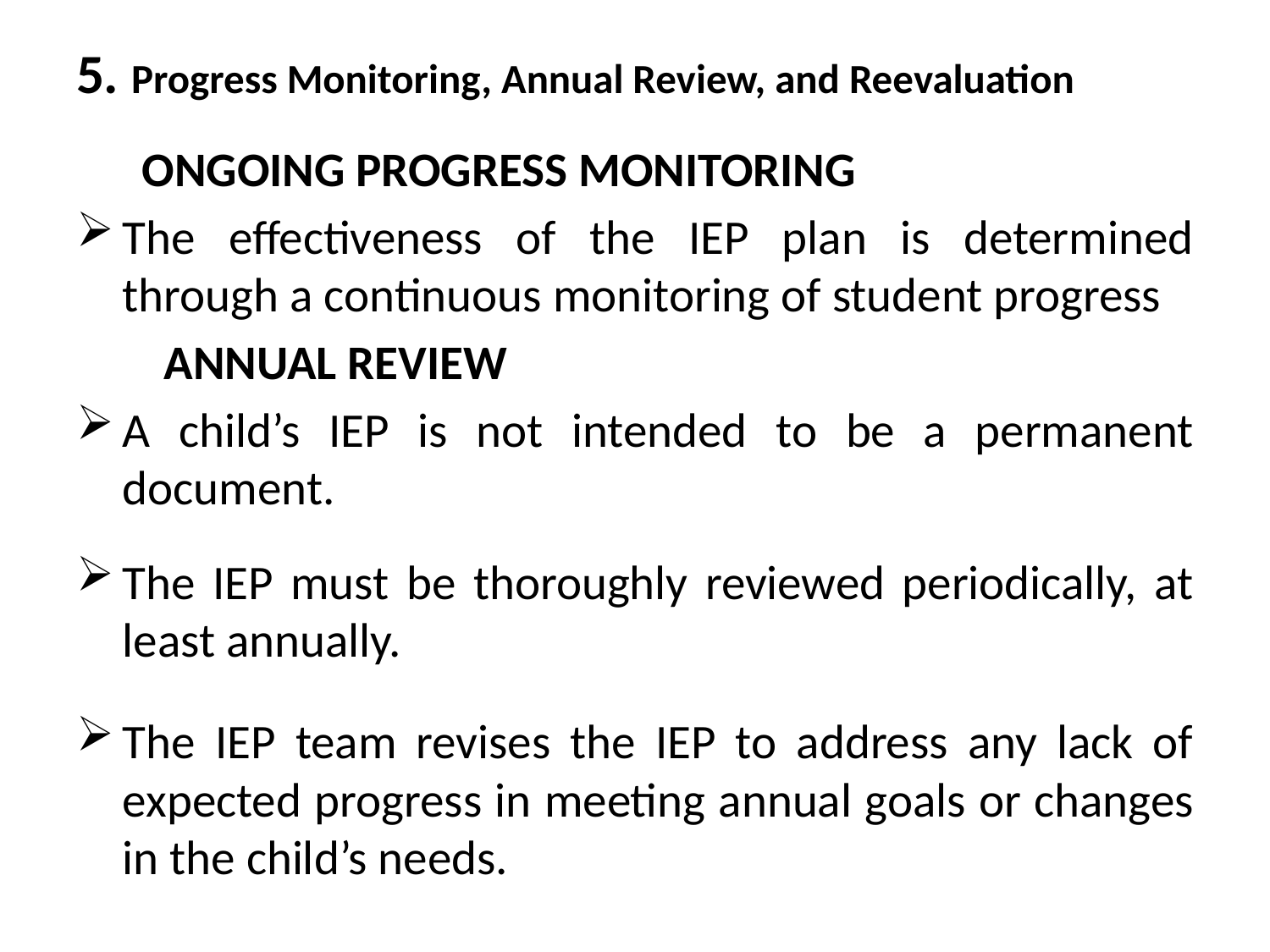

5. Progress Monitoring, Annual Review, and Reevaluation

      ONGOING PROGRESS MONITORING
The effectiveness of the IEP plan is determined through a continuous monitoring of student progress
        ANNUAL REVIEW
A child’s IEP is not intended to be a permanent document.

The IEP must be thoroughly reviewed periodically, at least annually.

The IEP team revises the IEP to address any lack of expected progress in meeting annual goals or changes in the child’s needs.